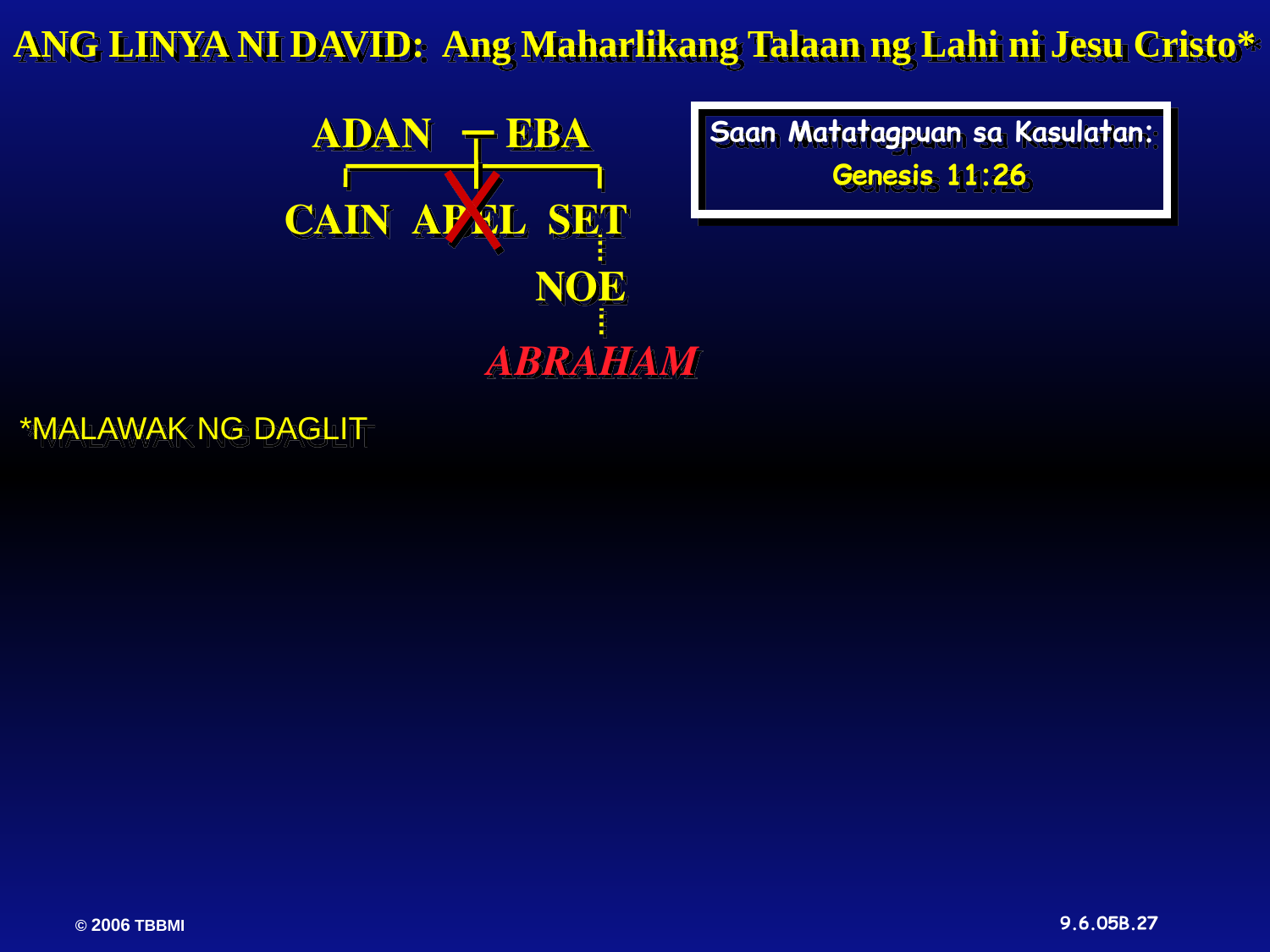

ANG LINYA NI DAVID:  Ang Maharlikang Talaan ng Lahi ni Jesu Cristo*
ADAN       EBA

Saan Matatagpuan sa Kasulatan:

Genesis 11:26

CAIN  ABEL  SET

NOE

ABRAHAM
*MALAWAK NG DAGLIT

27